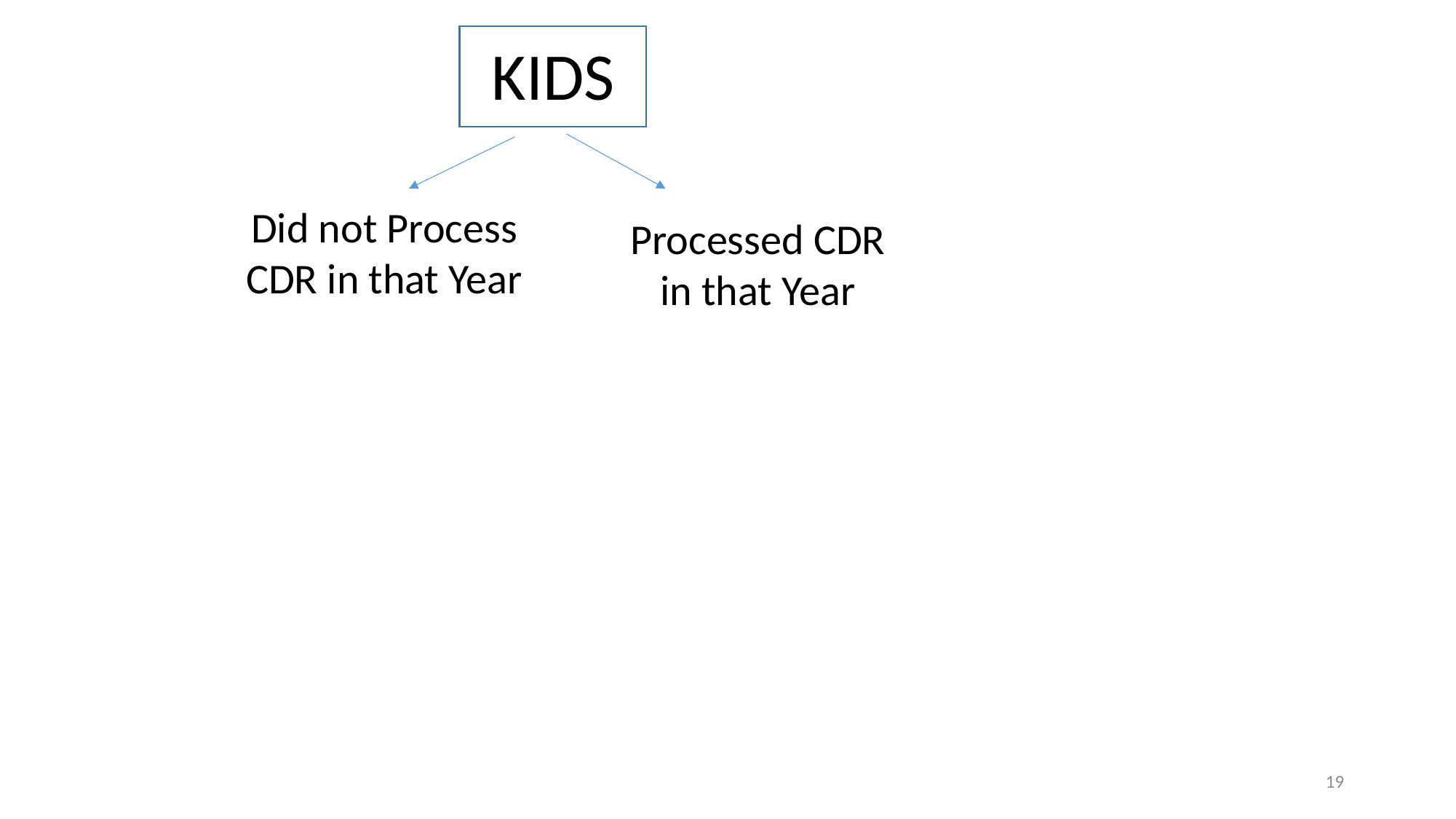

# KIDS
Did not Process CDR in that Year
Processed CDR in that Year
19